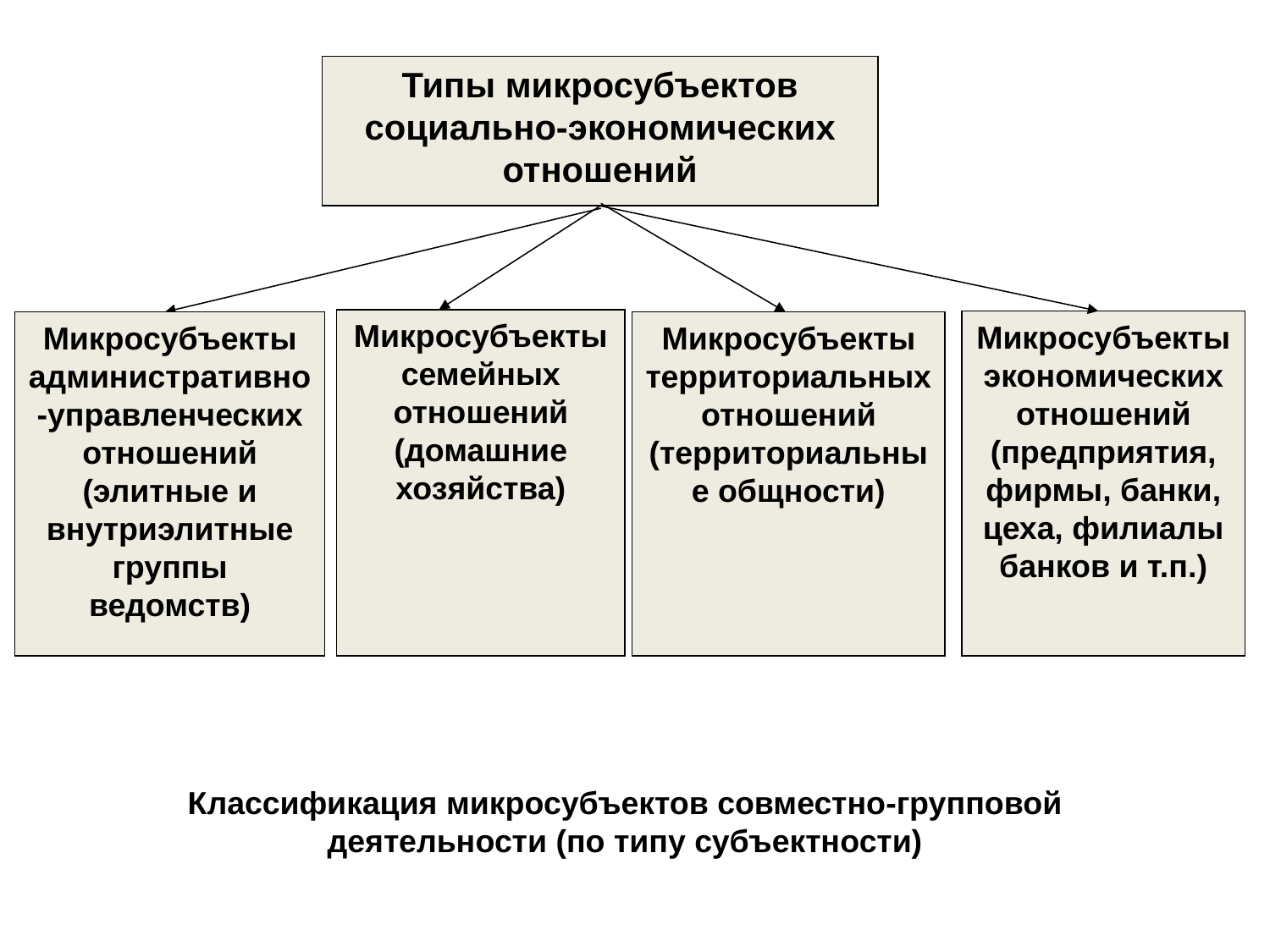

Типы микросубъектов социально-экономических отношений

Микросубъекты семейных отношений (домашние хозяйства)

Микросубъекты экономических отношений (предприятия, фирмы, банки, цеха, филиалы банков и т.п.)

Микросубъекты административно-управленческих отношений (элитные и внутриэлитные группы ведомств)

Микросубъекты территориальных отношений (территориальные общности)

Спасибо за внимание!
Классификация микросубъектов совместно-групповой
деятельности (по типу субъектности)